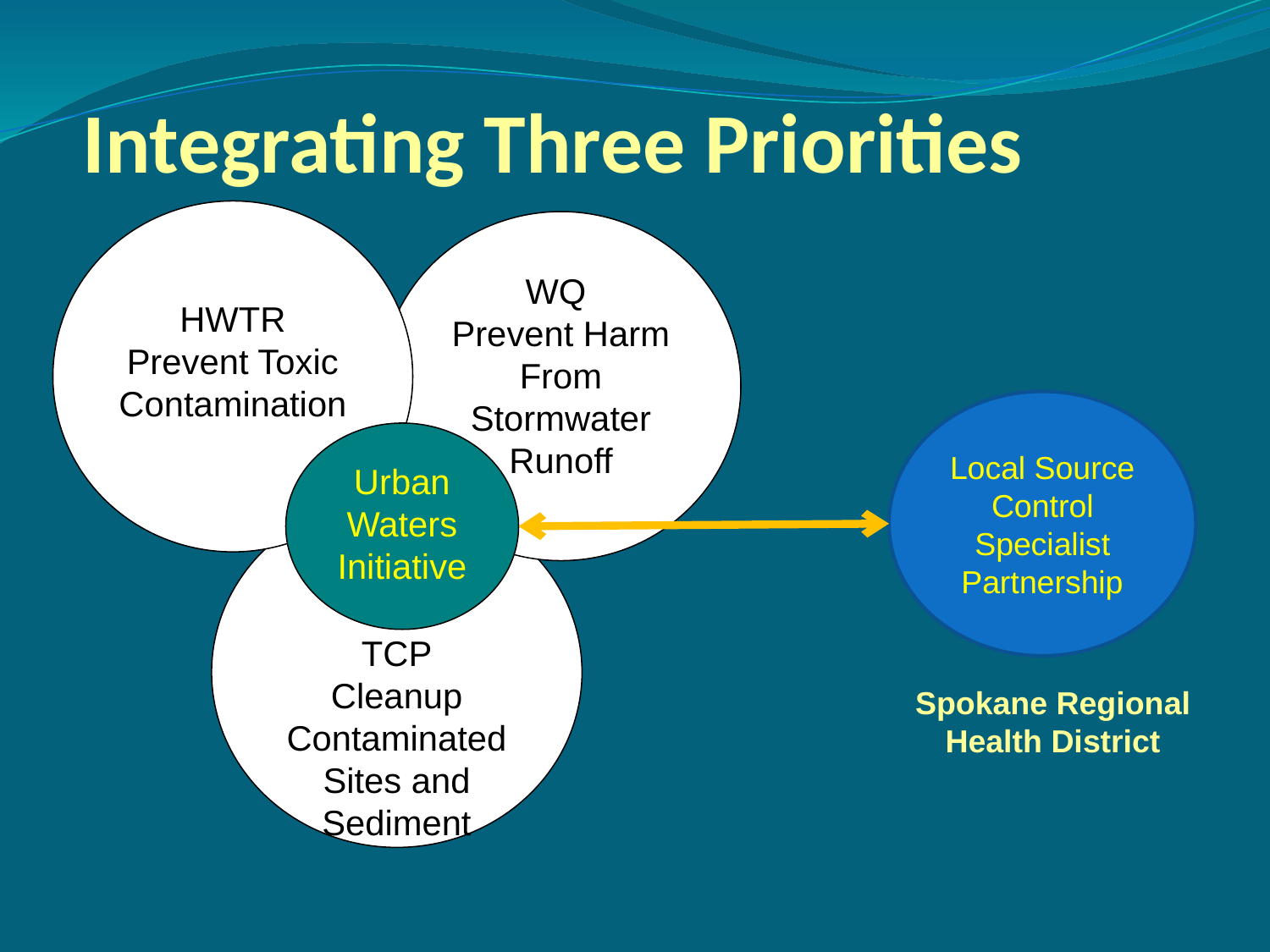

# Integrating Three Priorities

HWTR
Prevent Toxic Contamination

WQ
Prevent Harm From Stormwater Runoff

TCP
Cleanup Contaminated Sites and Sediment
Local Source Control Specialist Partnership
Urban Waters Initiative
Spokane Regional Health District